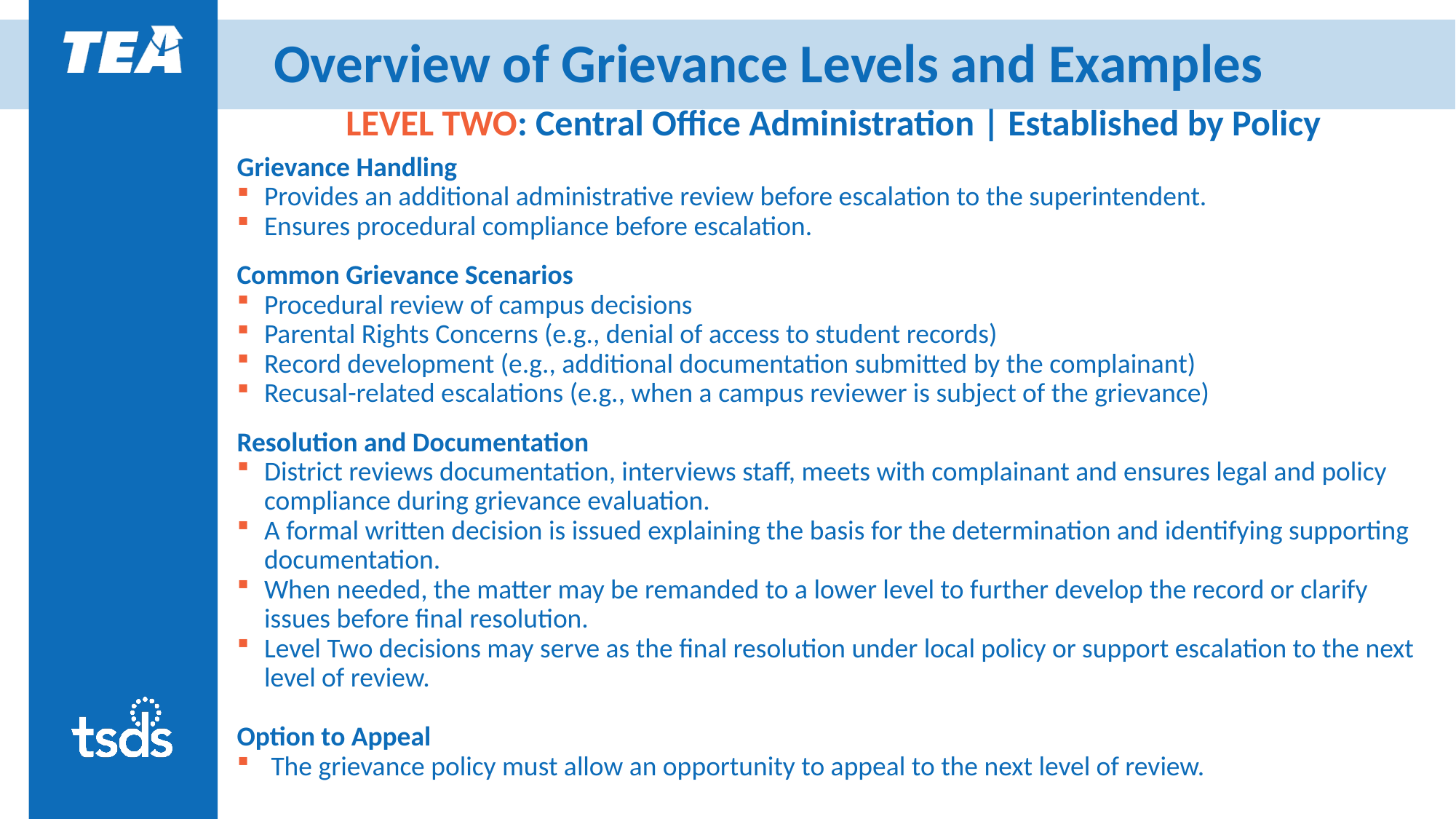

# Overview of Grievance Levels and Examples 5
LEVEL TWO: Central Office Administration | Established by Policy
Grievance Handling
Provides an additional administrative review before escalation to the superintendent.
Ensures procedural compliance before escalation.

Common Grievance Scenarios
Procedural review of campus decisions
Parental Rights Concerns (e.g., denial of access to student records)
Record development (e.g., additional documentation submitted by the complainant)
Recusal-related escalations (e.g., when a campus reviewer is subject of the grievance)

Resolution and Documentation
District reviews documentation, interviews staff, meets with complainant and ensures legal and policy compliance during grievance evaluation.
A formal written decision is issued explaining the basis for the determination and identifying supporting documentation.
When needed, the matter may be remanded to a lower level to further develop the record or clarify issues before final resolution.
Level Two decisions may serve as the final resolution under local policy or support escalation to the next level of review.
Option to Appeal
The grievance policy must allow an opportunity to appeal to the next level of review.